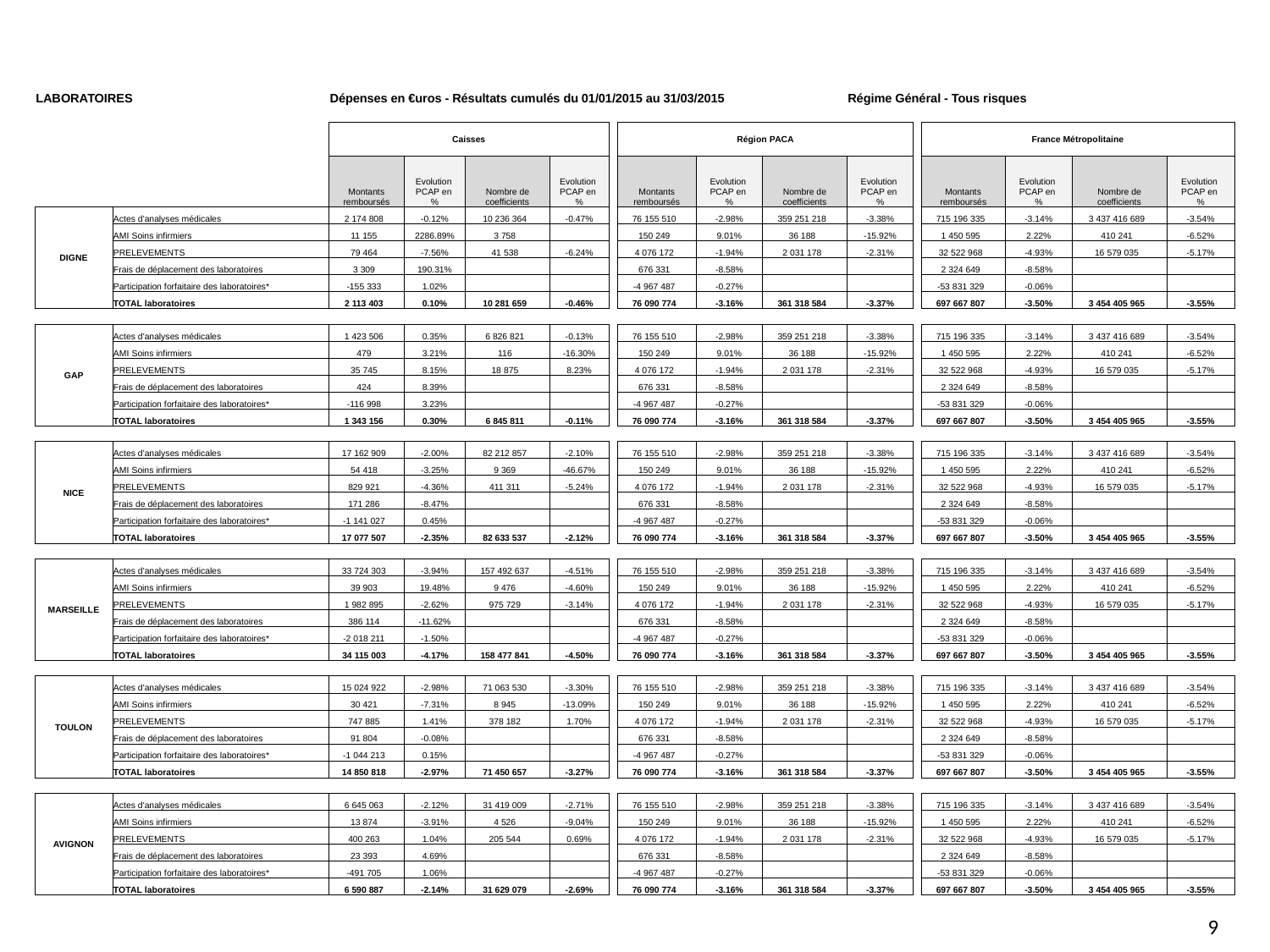

| LABORATOIRES |  | Dépenses en €uros - Résultats cumulés du 01/01/2015 au 31/03/2015 |  |  |  |  |  |  |  | Régime Général - Tous risques |  |  |  |  |  |
| --- | --- | --- | --- | --- | --- | --- | --- | --- | --- | --- | --- | --- | --- | --- | --- |
|  |  |  |  |  |  |  |  |  |  |  |  |  |  |  |  |
|  |  | Caisses |  |  |  |  | Région PACA |  |  |  |  | France Métropolitaine |  |  |  |
|  |  |  |  |  |  |  |  |  |  |  |  |  |  |  |  |
|  |  | Montants remboursés | Evolution PCAP en % | Nombre de coefficients | Evolution PCAP en % |  | Montants remboursés | Evolution PCAP en % | Nombre de coefficients | Evolution PCAP en % |  | Montants remboursés | Evolution PCAP en % | Nombre de coefficients | Evolution PCAP en % |
| DIGNE | Actes d'analyses médicales | 2 174 808 | -0.12% | 10 236 364 | -0.47% |  | 76 155 510 | -2.98% | 359 251 218 | -3.38% |  | 715 196 335 | -3.14% | 3 437 416 689 | -3.54% |
|  | AMI Soins infirmiers | 11 155 | 2286.89% | 3 758 |  |  | 150 249 | 9.01% | 36 188 | -15.92% |  | 1 450 595 | 2.22% | 410 241 | -6.52% |
|  | PRELEVEMENTS | 79 464 | -7.56% | 41 538 | -6.24% |  | 4 076 172 | -1.94% | 2 031 178 | -2.31% |  | 32 522 968 | -4.93% | 16 579 035 | -5.17% |
|  | Frais de déplacement des laboratoires | 3 309 | 190.31% |  |  |  | 676 331 | -8.58% |  |  |  | 2 324 649 | -8.58% |  |  |
|  | Participation forfaitaire des laboratoires\* | -155 333 | 1.02% |  |  |  | -4 967 487 | -0.27% |  |  |  | -53 831 329 | -0.06% |  |  |
|  | TOTAL laboratoires | 2 113 403 | 0.10% | 10 281 659 | -0.46% |  | 76 090 774 | -3.16% | 361 318 584 | -3.37% |  | 697 667 807 | -3.50% | 3 454 405 965 | -3.55% |
|  |  |  |  |  |  |  |  |  |  |  |  |  |  |  |  |
| GAP | Actes d'analyses médicales | 1 423 506 | 0.35% | 6 826 821 | -0.13% |  | 76 155 510 | -2.98% | 359 251 218 | -3.38% |  | 715 196 335 | -3.14% | 3 437 416 689 | -3.54% |
|  | AMI Soins infirmiers | 479 | 3.21% | 116 | -16.30% |  | 150 249 | 9.01% | 36 188 | -15.92% |  | 1 450 595 | 2.22% | 410 241 | -6.52% |
|  | PRELEVEMENTS | 35 745 | 8.15% | 18 875 | 8.23% |  | 4 076 172 | -1.94% | 2 031 178 | -2.31% |  | 32 522 968 | -4.93% | 16 579 035 | -5.17% |
|  | Frais de déplacement des laboratoires | 424 | 8.39% |  |  |  | 676 331 | -8.58% |  |  |  | 2 324 649 | -8.58% |  |  |
|  | Participation forfaitaire des laboratoires\* | -116 998 | 3.23% |  |  |  | -4 967 487 | -0.27% |  |  |  | -53 831 329 | -0.06% |  |  |
|  | TOTAL laboratoires | 1 343 156 | 0.30% | 6 845 811 | -0.11% |  | 76 090 774 | -3.16% | 361 318 584 | -3.37% |  | 697 667 807 | -3.50% | 3 454 405 965 | -3.55% |
|  |  |  |  |  |  |  |  |  |  |  |  |  |  |  |  |
| NICE | Actes d'analyses médicales | 17 162 909 | -2.00% | 82 212 857 | -2.10% |  | 76 155 510 | -2.98% | 359 251 218 | -3.38% |  | 715 196 335 | -3.14% | 3 437 416 689 | -3.54% |
|  | AMI Soins infirmiers | 54 418 | -3.25% | 9 369 | -46.67% |  | 150 249 | 9.01% | 36 188 | -15.92% |  | 1 450 595 | 2.22% | 410 241 | -6.52% |
|  | PRELEVEMENTS | 829 921 | -4.36% | 411 311 | -5.24% |  | 4 076 172 | -1.94% | 2 031 178 | -2.31% |  | 32 522 968 | -4.93% | 16 579 035 | -5.17% |
|  | Frais de déplacement des laboratoires | 171 286 | -8.47% |  |  |  | 676 331 | -8.58% |  |  |  | 2 324 649 | -8.58% |  |  |
|  | Participation forfaitaire des laboratoires\* | -1 141 027 | 0.45% |  |  |  | -4 967 487 | -0.27% |  |  |  | -53 831 329 | -0.06% |  |  |
|  | TOTAL laboratoires | 17 077 507 | -2.35% | 82 633 537 | -2.12% |  | 76 090 774 | -3.16% | 361 318 584 | -3.37% |  | 697 667 807 | -3.50% | 3 454 405 965 | -3.55% |
|  |  |  |  |  |  |  |  |  |  |  |  |  |  |  |  |
| MARSEILLE | Actes d'analyses médicales | 33 724 303 | -3.94% | 157 492 637 | -4.51% |  | 76 155 510 | -2.98% | 359 251 218 | -3.38% |  | 715 196 335 | -3.14% | 3 437 416 689 | -3.54% |
|  | AMI Soins infirmiers | 39 903 | 19.48% | 9 476 | -4.60% |  | 150 249 | 9.01% | 36 188 | -15.92% |  | 1 450 595 | 2.22% | 410 241 | -6.52% |
|  | PRELEVEMENTS | 1 982 895 | -2.62% | 975 729 | -3.14% |  | 4 076 172 | -1.94% | 2 031 178 | -2.31% |  | 32 522 968 | -4.93% | 16 579 035 | -5.17% |
|  | Frais de déplacement des laboratoires | 386 114 | -11.62% |  |  |  | 676 331 | -8.58% |  |  |  | 2 324 649 | -8.58% |  |  |
|  | Participation forfaitaire des laboratoires\* | -2 018 211 | -1.50% |  |  |  | -4 967 487 | -0.27% |  |  |  | -53 831 329 | -0.06% |  |  |
|  | TOTAL laboratoires | 34 115 003 | -4.17% | 158 477 841 | -4.50% |  | 76 090 774 | -3.16% | 361 318 584 | -3.37% |  | 697 667 807 | -3.50% | 3 454 405 965 | -3.55% |
|  |  |  |  |  |  |  |  |  |  |  |  |  |  |  |  |
| TOULON | Actes d'analyses médicales | 15 024 922 | -2.98% | 71 063 530 | -3.30% |  | 76 155 510 | -2.98% | 359 251 218 | -3.38% |  | 715 196 335 | -3.14% | 3 437 416 689 | -3.54% |
|  | AMI Soins infirmiers | 30 421 | -7.31% | 8 945 | -13.09% |  | 150 249 | 9.01% | 36 188 | -15.92% |  | 1 450 595 | 2.22% | 410 241 | -6.52% |
|  | PRELEVEMENTS | 747 885 | 1.41% | 378 182 | 1.70% |  | 4 076 172 | -1.94% | 2 031 178 | -2.31% |  | 32 522 968 | -4.93% | 16 579 035 | -5.17% |
|  | Frais de déplacement des laboratoires | 91 804 | -0.08% |  |  |  | 676 331 | -8.58% |  |  |  | 2 324 649 | -8.58% |  |  |
|  | Participation forfaitaire des laboratoires\* | -1 044 213 | 0.15% |  |  |  | -4 967 487 | -0.27% |  |  |  | -53 831 329 | -0.06% |  |  |
|  | TOTAL laboratoires | 14 850 818 | -2.97% | 71 450 657 | -3.27% |  | 76 090 774 | -3.16% | 361 318 584 | -3.37% |  | 697 667 807 | -3.50% | 3 454 405 965 | -3.55% |
|  |  |  |  |  |  |  |  |  |  |  |  |  |  |  |  |
| AVIGNON | Actes d'analyses médicales | 6 645 063 | -2.12% | 31 419 009 | -2.71% |  | 76 155 510 | -2.98% | 359 251 218 | -3.38% |  | 715 196 335 | -3.14% | 3 437 416 689 | -3.54% |
|  | AMI Soins infirmiers | 13 874 | -3.91% | 4 526 | -9.04% |  | 150 249 | 9.01% | 36 188 | -15.92% |  | 1 450 595 | 2.22% | 410 241 | -6.52% |
|  | PRELEVEMENTS | 400 263 | 1.04% | 205 544 | 0.69% |  | 4 076 172 | -1.94% | 2 031 178 | -2.31% |  | 32 522 968 | -4.93% | 16 579 035 | -5.17% |
|  | Frais de déplacement des laboratoires | 23 393 | 4.69% |  |  |  | 676 331 | -8.58% |  |  |  | 2 324 649 | -8.58% |  |  |
|  | Participation forfaitaire des laboratoires\* | -491 705 | 1.06% |  |  |  | -4 967 487 | -0.27% |  |  |  | -53 831 329 | -0.06% |  |  |
|  | TOTAL laboratoires | 6 590 887 | -2.14% | 31 629 079 | -2.69% |  | 76 090 774 | -3.16% | 361 318 584 | -3.37% |  | 697 667 807 | -3.50% | 3 454 405 965 | -3.55% |
9